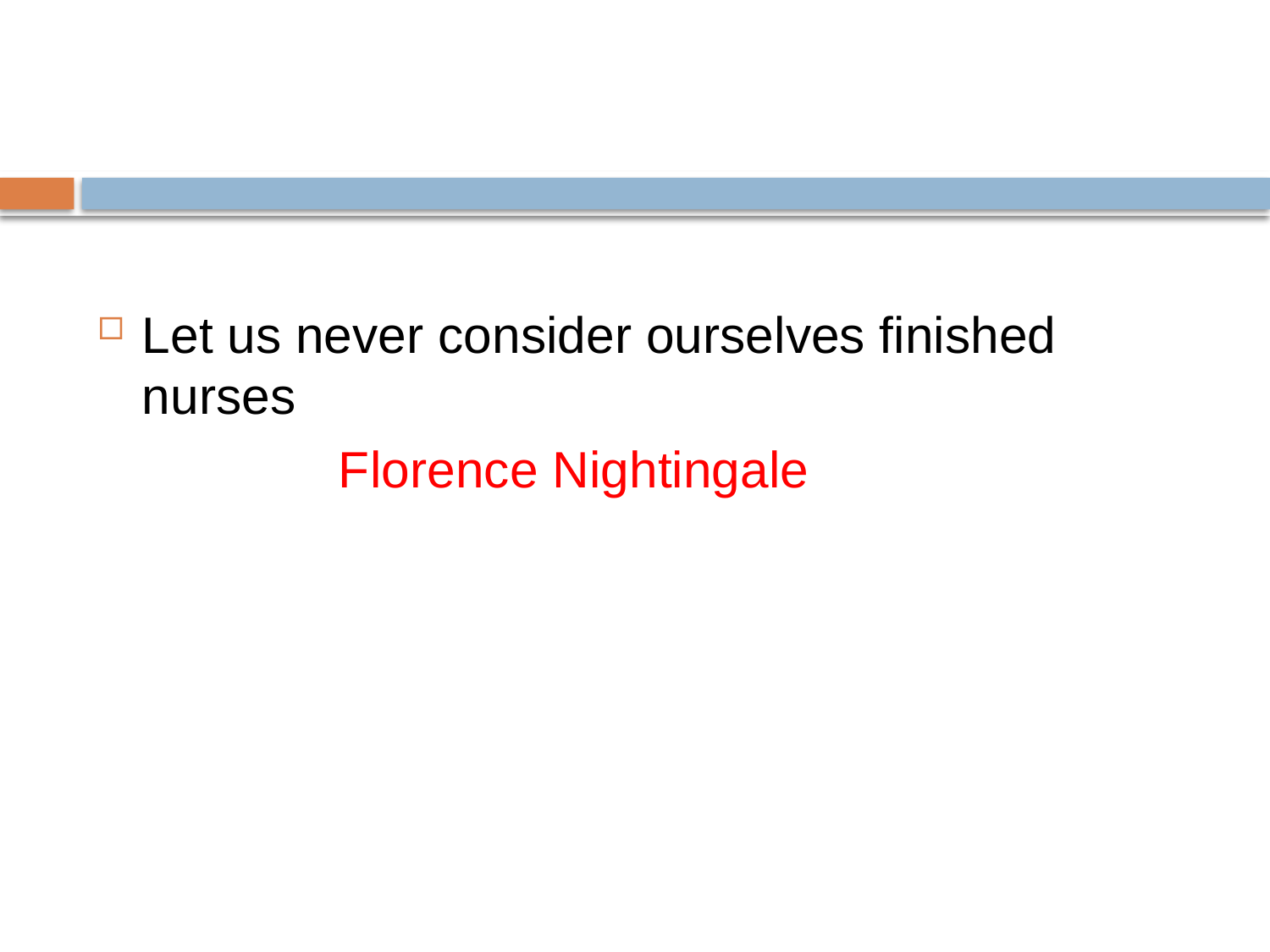

#

Let us never consider ourselves finished nurses
                 Florence Nightingale